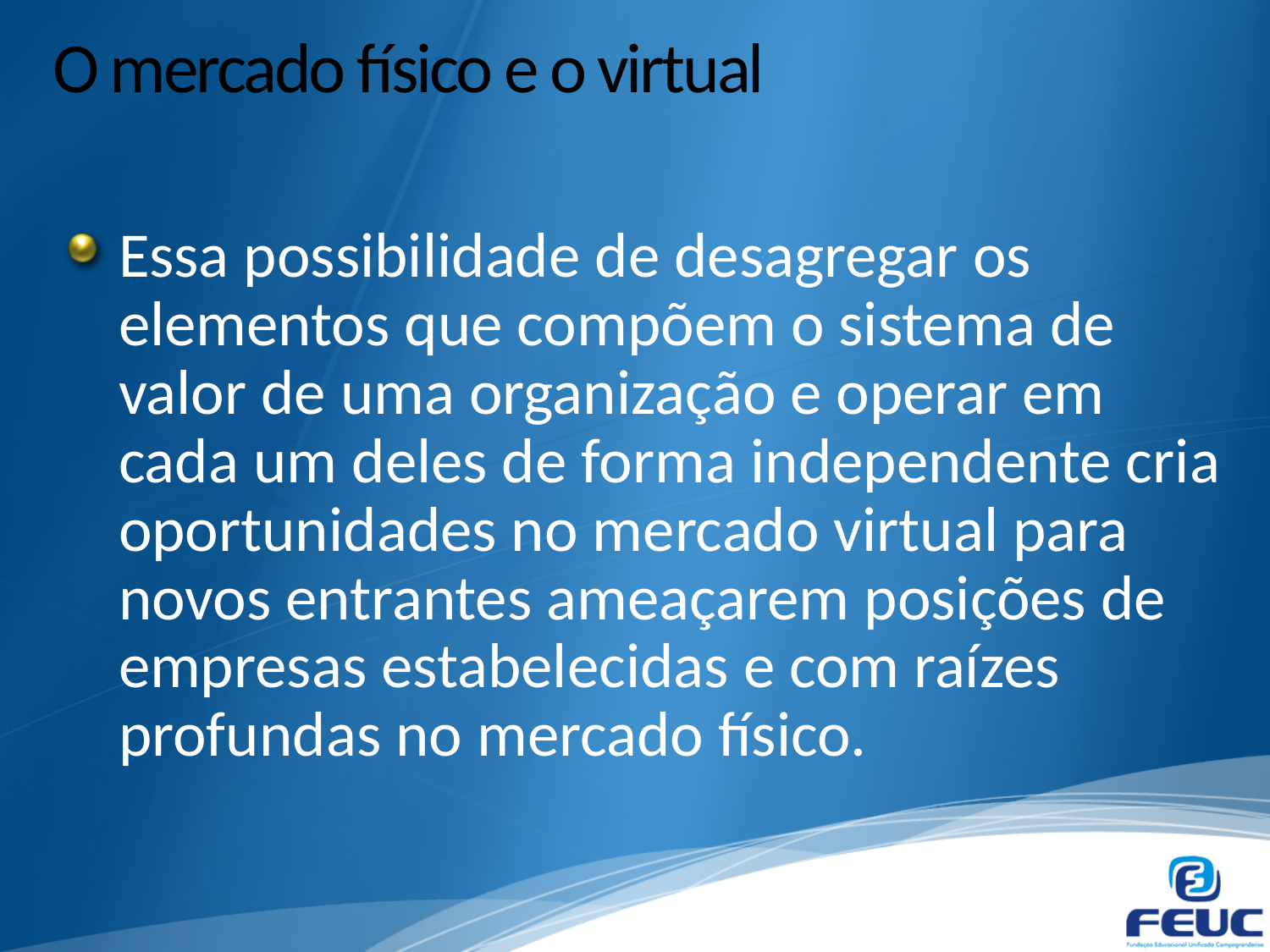

# O mercado físico e o virtual
Essa possibilidade de desagregar os elementos que compõem o sistema de valor de uma organização e operar em cada um deles de forma independente cria oportunidades no mercado virtual para novos entrantes ameaçarem posições de empresas estabelecidas e com raízes profundas no mercado físico.